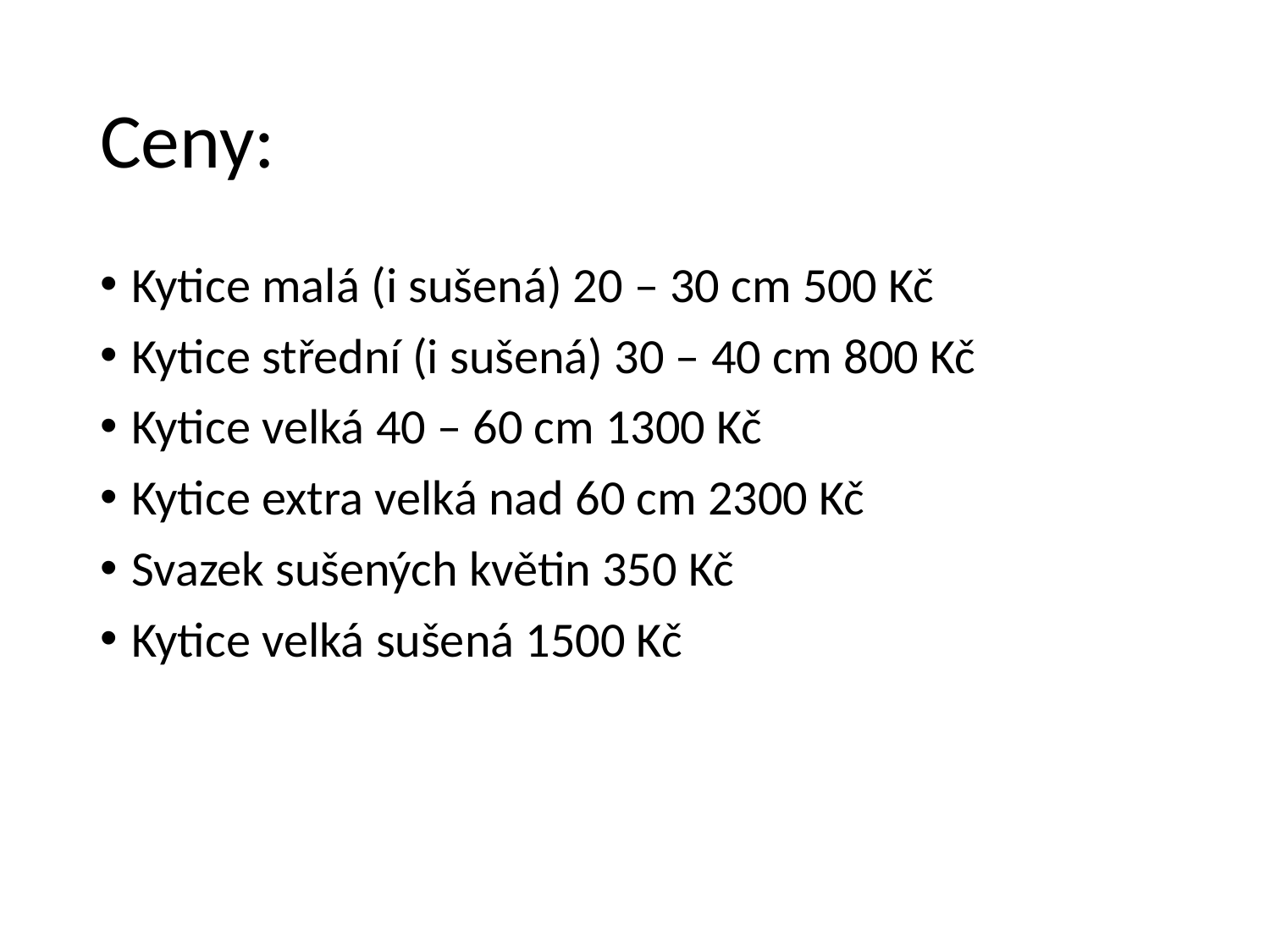

# Ceny:
Kytice malá (i sušená) 20 – 30 cm 500 Kč
Kytice střední (i sušená) 30 – 40 cm 800 Kč
Kytice velká 40 – 60 cm 1300 Kč
Kytice extra velká nad 60 cm 2300 Kč
Svazek sušených květin 350 Kč
Kytice velká sušená 1500 Kč